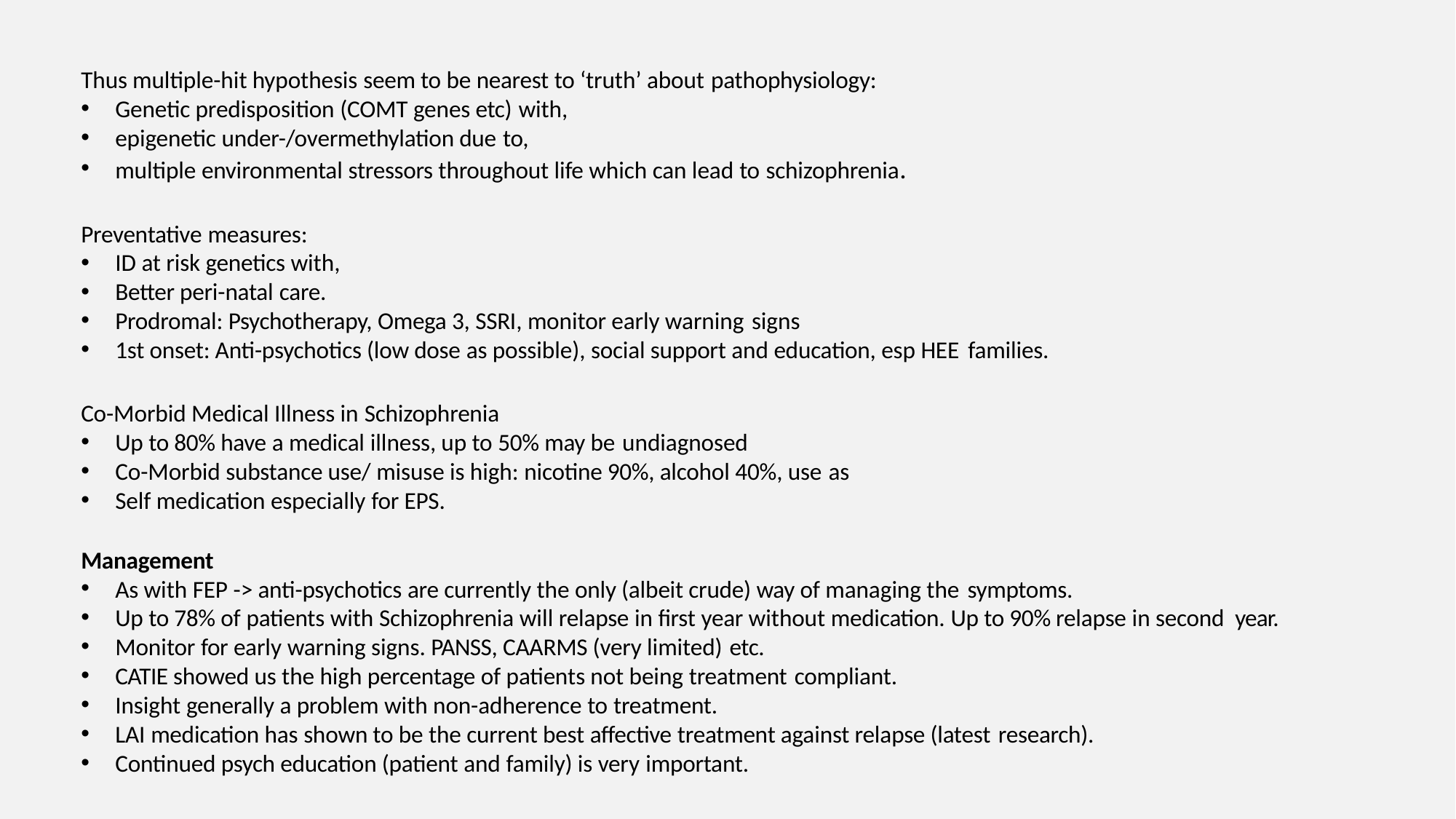

Thus multiple-hit hypothesis seem to be nearest to ‘truth’ about pathophysiology:
Genetic predisposition (COMT genes etc) with,
epigenetic under-/overmethylation due to,
multiple environmental stressors throughout life which can lead to schizophrenia.

Preventative measures:
ID at risk genetics with,
Better peri-natal care.
Prodromal: Psychotherapy, Omega 3, SSRI, monitor early warning signs
1st onset: Anti-psychotics (low dose as possible), social support and education, esp HEE families.

Co-Morbid Medical Illness in Schizophrenia
Up to 80% have a medical illness, up to 50% may be undiagnosed
Co-Morbid substance use/ misuse is high: nicotine 90%, alcohol 40%, use as
Self medication especially for EPS.

Management
As with FEP -> anti-psychotics are currently the only (albeit crude) way of managing the symptoms.
Up to 78% of patients with Schizophrenia will relapse in first year without medication. Up to 90% relapse in second year.
Monitor for early warning signs. PANSS, CAARMS (very limited) etc.
CATIE showed us the high percentage of patients not being treatment compliant.
Insight generally a problem with non-adherence to treatment.
LAI medication has shown to be the current best affective treatment against relapse (latest research).
Continued psych education (patient and family) is very important.